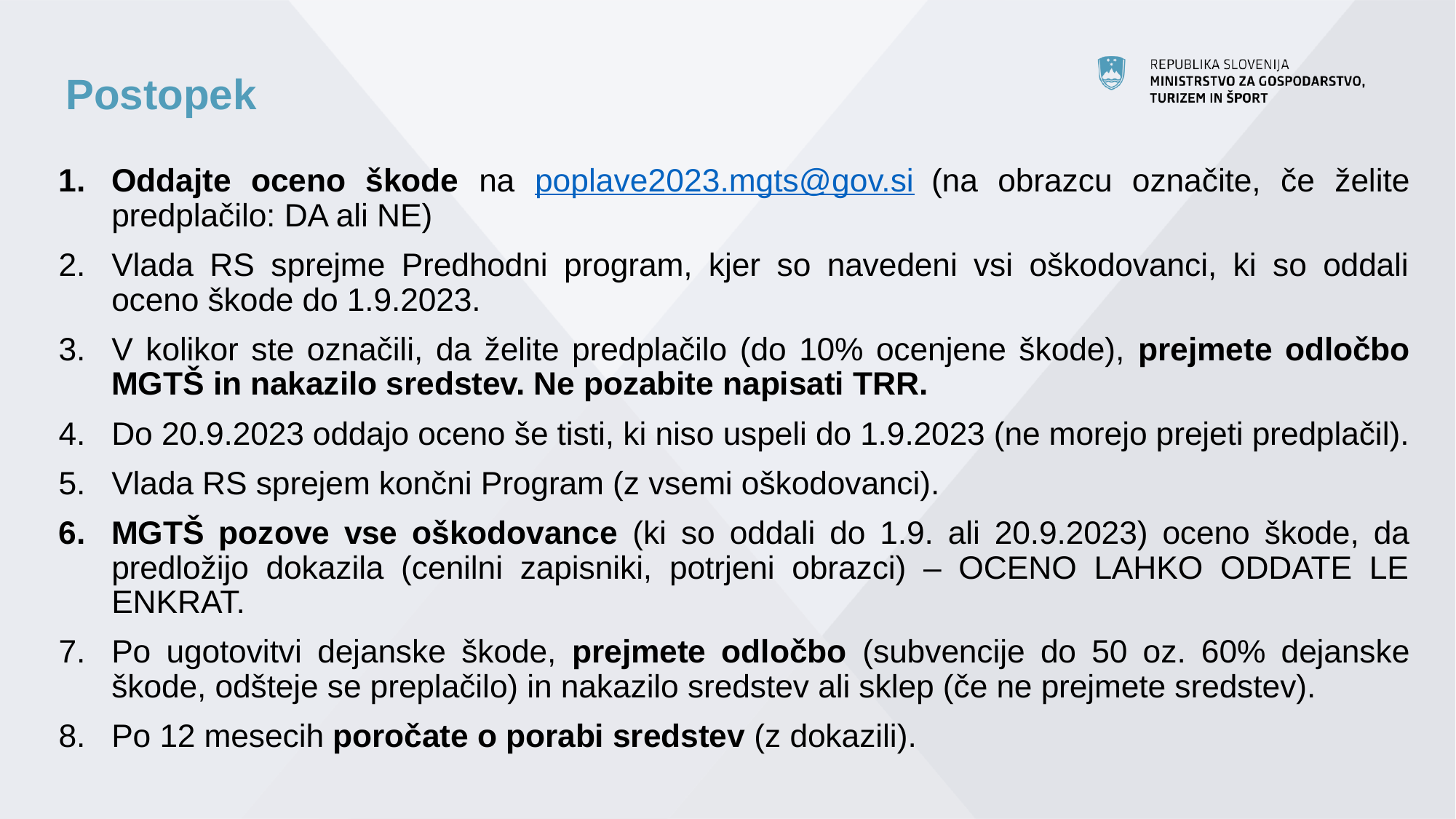

Postopek
Oddajte oceno škode na poplave2023.mgts@gov.si (na obrazcu označite, če želite predplačilo: DA ali NE)
Vlada RS sprejme Predhodni program, kjer so navedeni vsi oškodovanci, ki so oddali oceno škode do 1.9.2023.
V kolikor ste označili, da želite predplačilo (do 10% ocenjene škode), prejmete odločbo MGTŠ in nakazilo sredstev. Ne pozabite napisati TRR.
Do 20.9.2023 oddajo oceno še tisti, ki niso uspeli do 1.9.2023 (ne morejo prejeti predplačil).
Vlada RS sprejem končni Program (z vsemi oškodovanci).
MGTŠ pozove vse oškodovance (ki so oddali do 1.9. ali 20.9.2023) oceno škode, da predložijo dokazila (cenilni zapisniki, potrjeni obrazci) – OCENO LAHKO ODDATE LE ENKRAT.
Po ugotovitvi dejanske škode, prejmete odločbo (subvencije do 50 oz. 60% dejanske škode, odšteje se preplačilo) in nakazilo sredstev ali sklep (če ne prejmete sredstev).
Po 12 mesecih poročate o porabi sredstev (z dokazili).